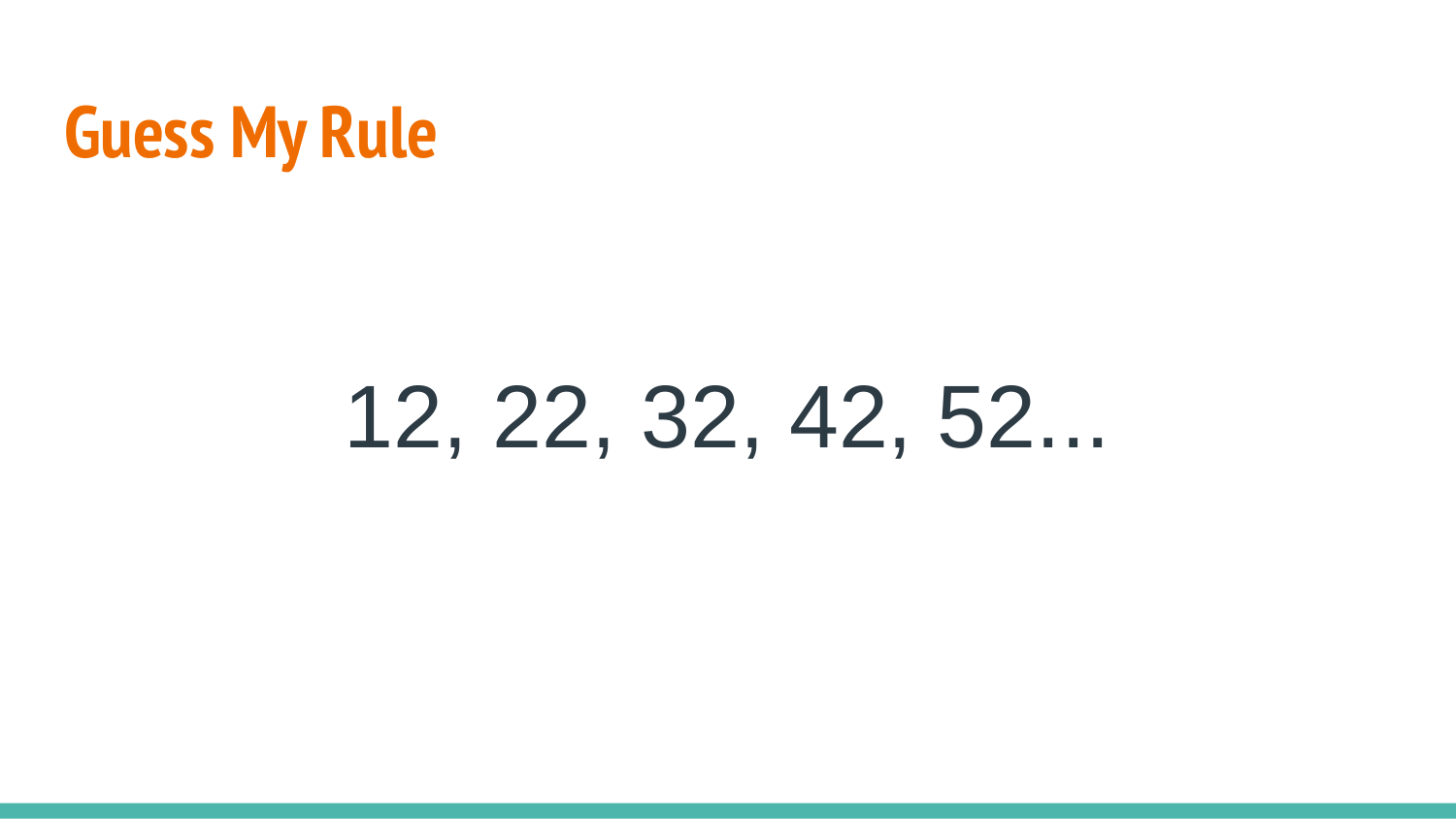

# Guess My Rule

12, 22, 32, 42, 52...